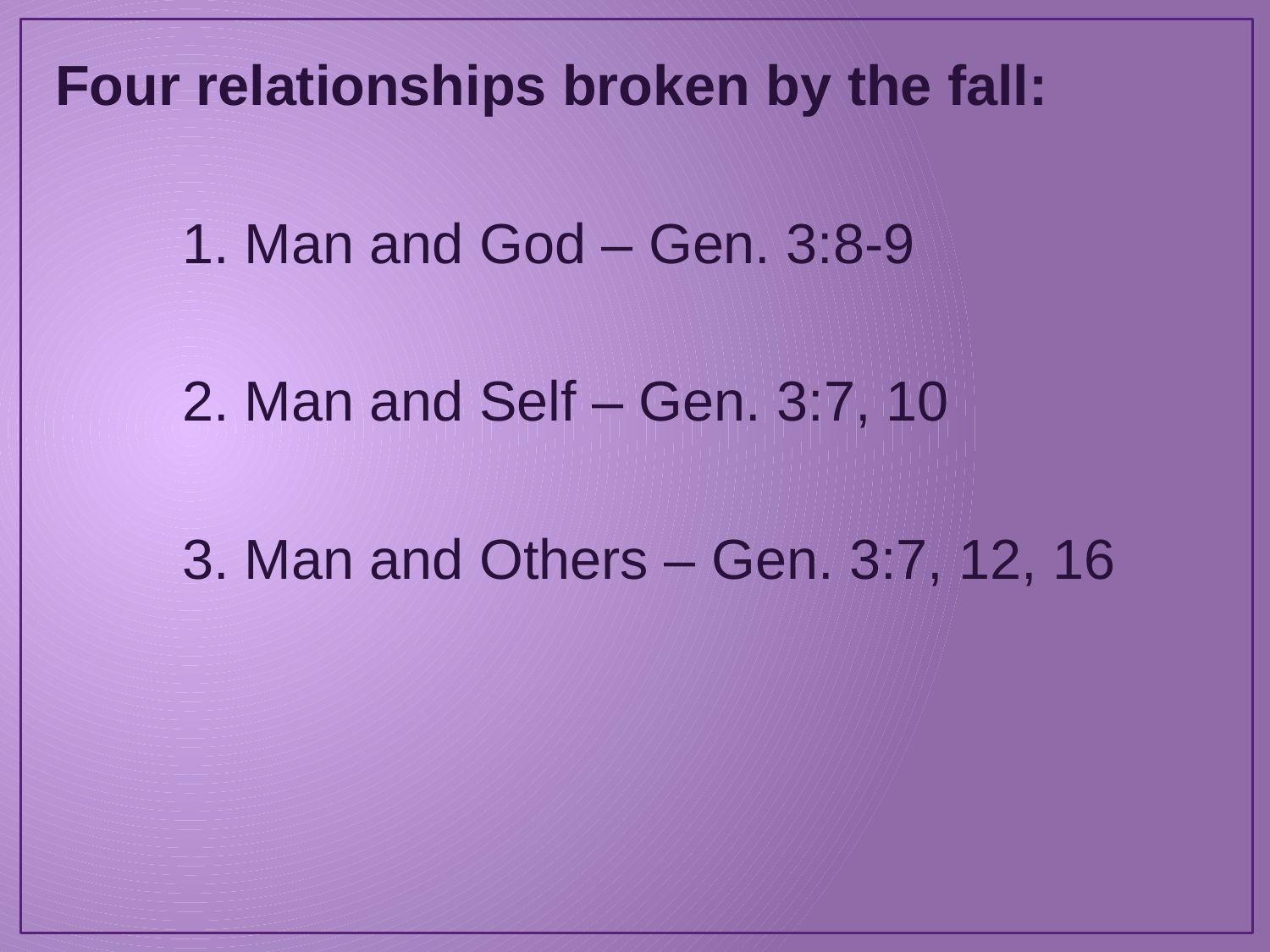

Four relationships broken by the fall:

	1. Man and God – Gen. 3:8-9

	2. Man and Self – Gen. 3:7, 10

	3. Man and Others – Gen. 3:7, 12, 16